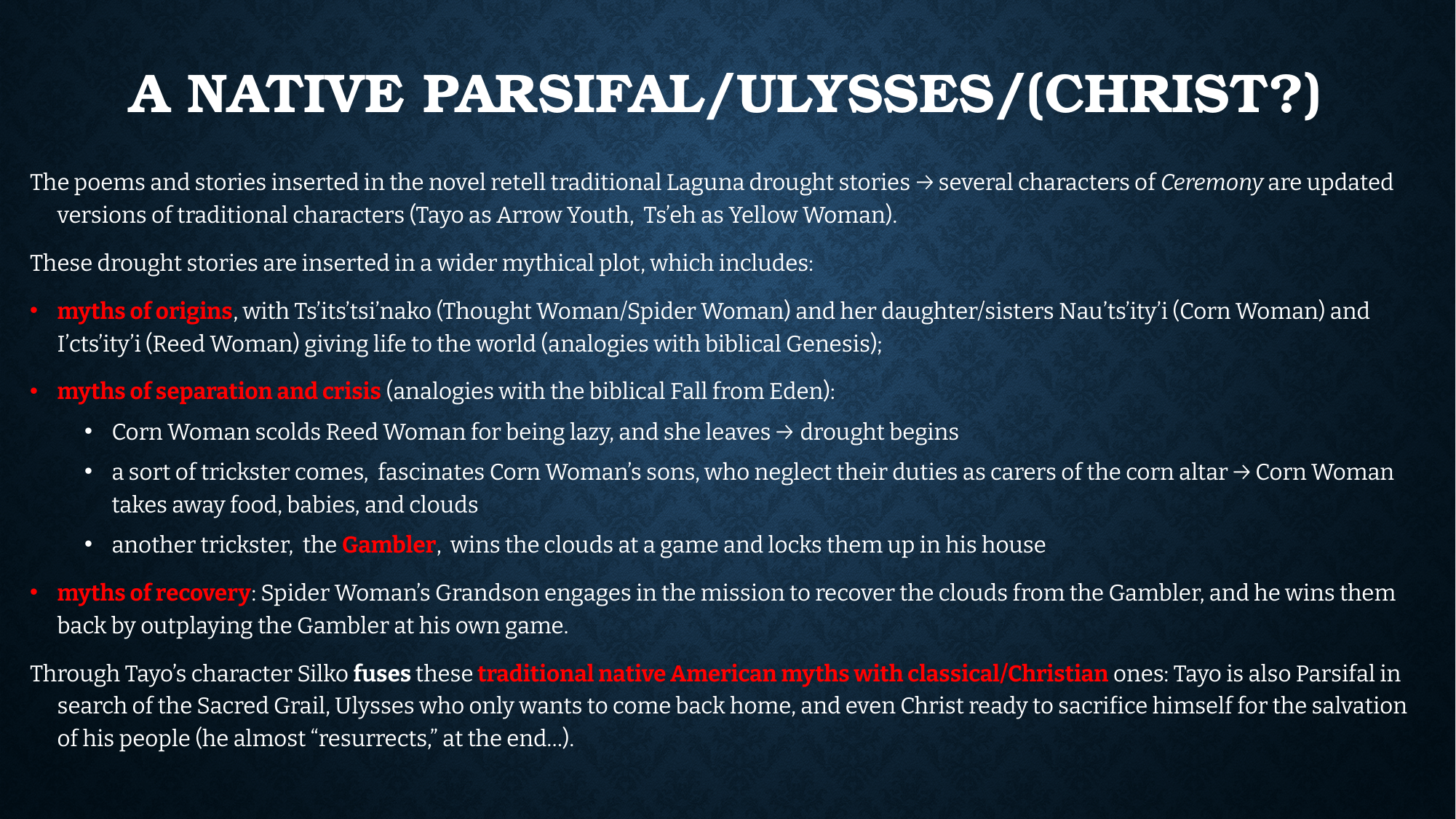

# A NATIVE PARSIFAL/ULYSSES/(CHRIST?)
The poems and stories inserted in the novel retell traditional Laguna drought stories → several characters of Ceremony are updated versions of traditional characters (Tayo as Arrow Youth,  Ts’eh as Yellow Woman).
These drought stories are inserted in a wider mythical plot, which includes:
myths of origins, with Ts’its’tsi’nako (Thought Woman/Spider Woman) and her daughter/sisters Nau’ts’ity’i (Corn Woman) and I’cts’ity’i (Reed Woman) giving life to the world (analogies with biblical Genesis);
myths of separation and crisis (analogies with the biblical Fall from Eden):
Corn Woman scolds Reed Woman for being lazy, and she leaves → drought begins
a sort of trickster comes,  fascinates Corn Woman’s sons, who neglect their duties as carers of the corn altar → Corn Woman takes away food, babies, and clouds
another trickster,  the Gambler,  wins the clouds at a game and locks them up in his house
myths of recovery: Spider Woman’s Grandson engages in the mission to recover the clouds from the Gambler, and he wins them back by outplaying the Gambler at his own game.
Through Tayo’s character Silko fuses these traditional native American myths with classical/Christian ones: Tayo is also Parsifal in search of the Sacred Grail, Ulysses who only wants to come back home, and even Christ ready to sacrifice himself for the salvation of his people (he almost “resurrects,” at the end…).